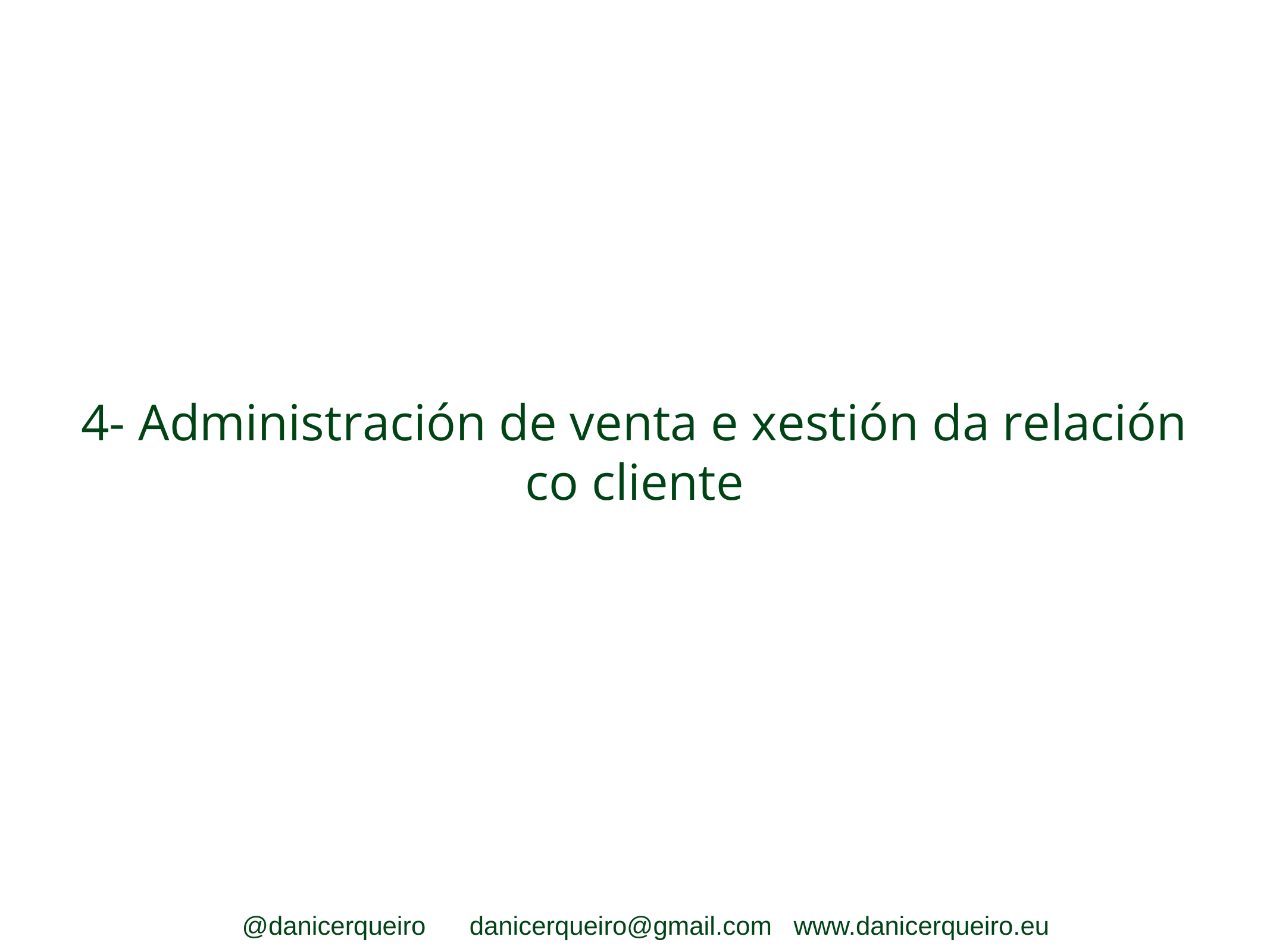

4- Administración de venta e xestión da relación co cliente
@danicerqueiro      danicerqueiro@gmail.com   www.danicerqueiro.eu